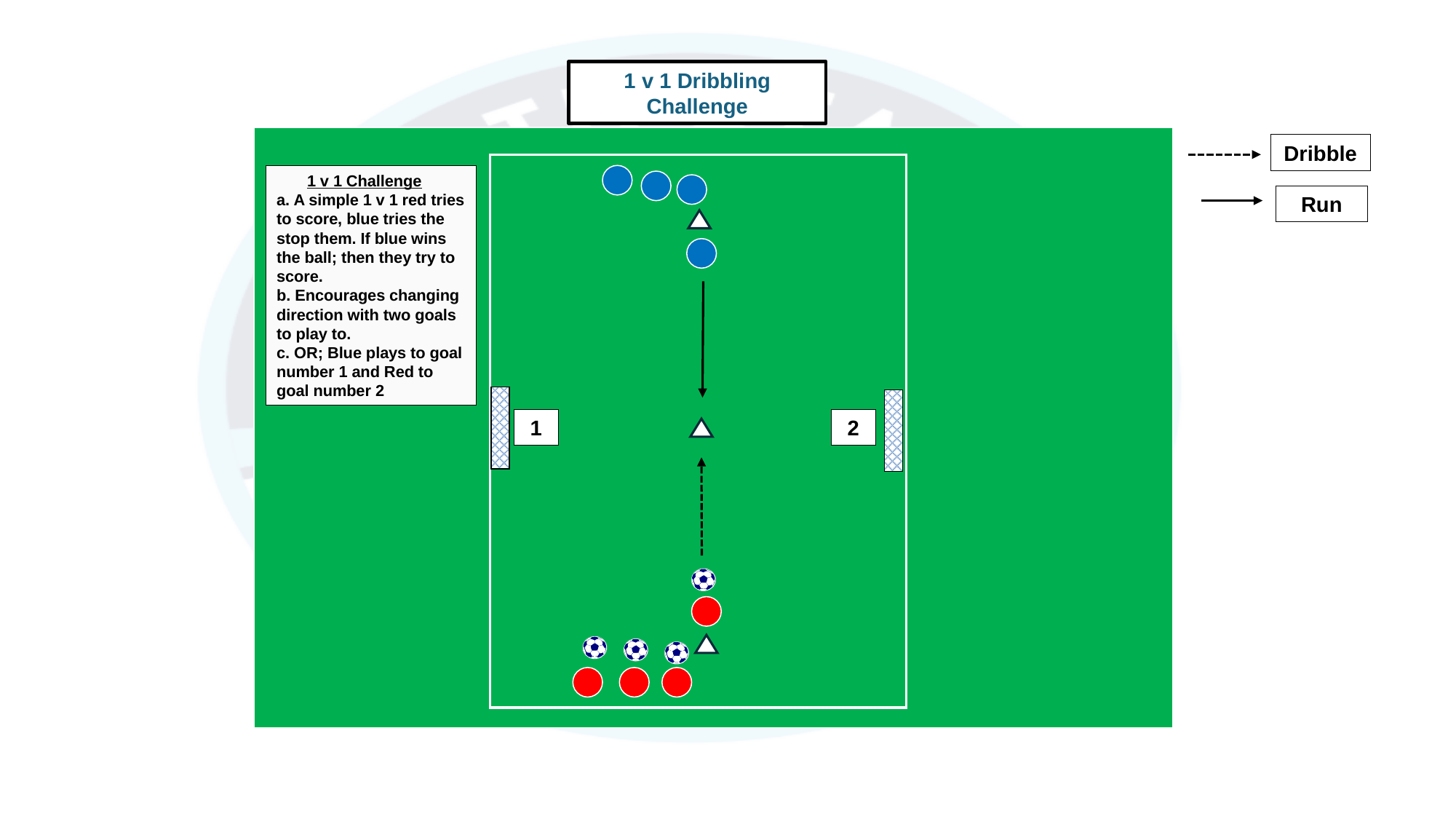

1 v 1 Dribbling Challenge

Dribble

       1 v 1 Challenge
a. A simple 1 v 1 red tries to score, blue tries the stop them. If blue wins the ball; then they try to score.
b. Encourages changing direction with two goals to play to.
c. OR; Blue plays to goal number 1 and Red to goal number 2

Run

2
1